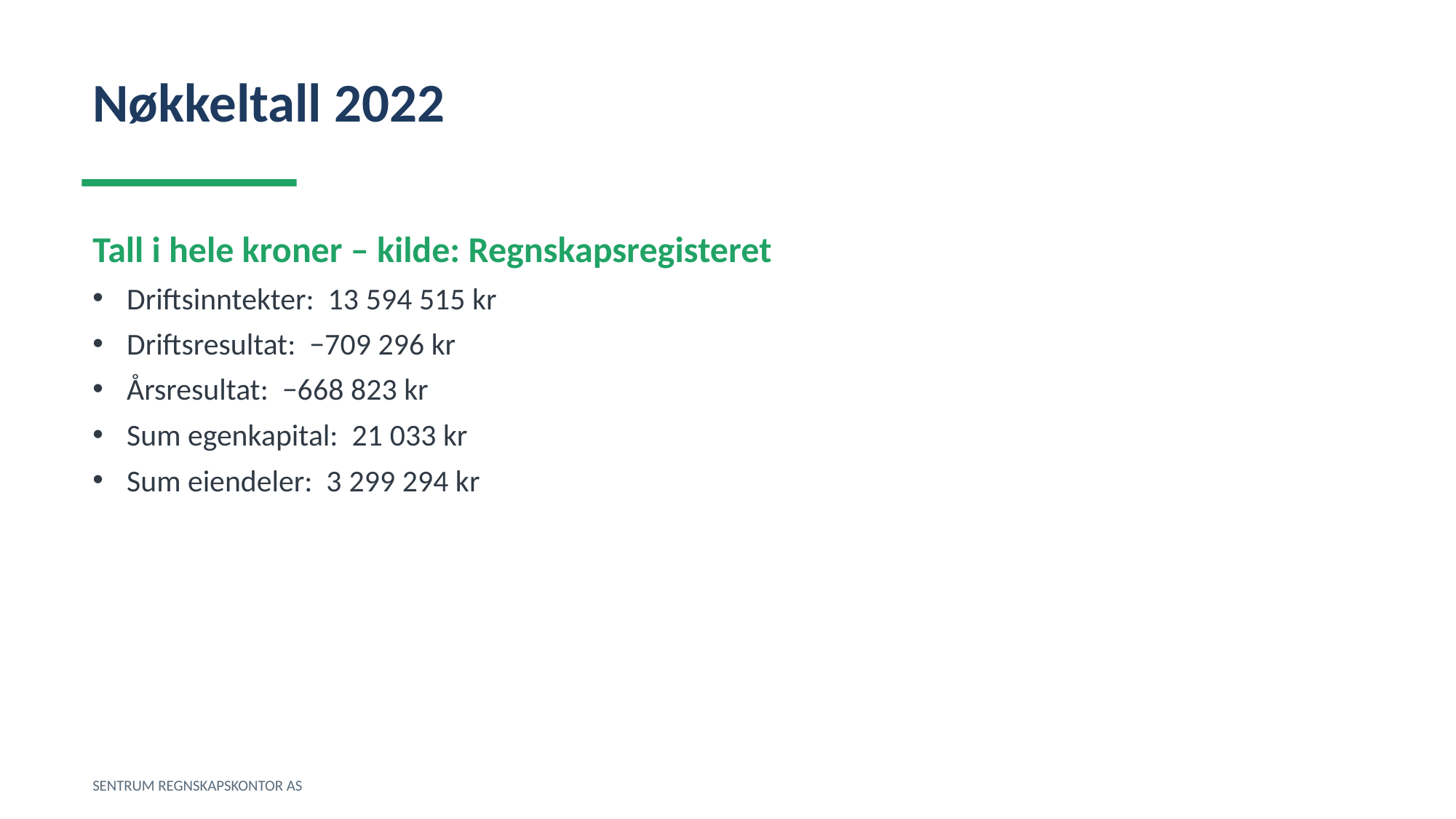

Nøkkeltall 2022

Tall i hele kroner – kilde: Regnskapsregisteret
Driftsinntekter:  13 594 515 kr
Driftsresultat:  −709 296 kr
Årsresultat:  −668 823 kr
Sum egenkapital:  21 033 kr
Sum eiendeler:  3 299 294 kr
SENTRUM REGNSKAPSKONTOR AS